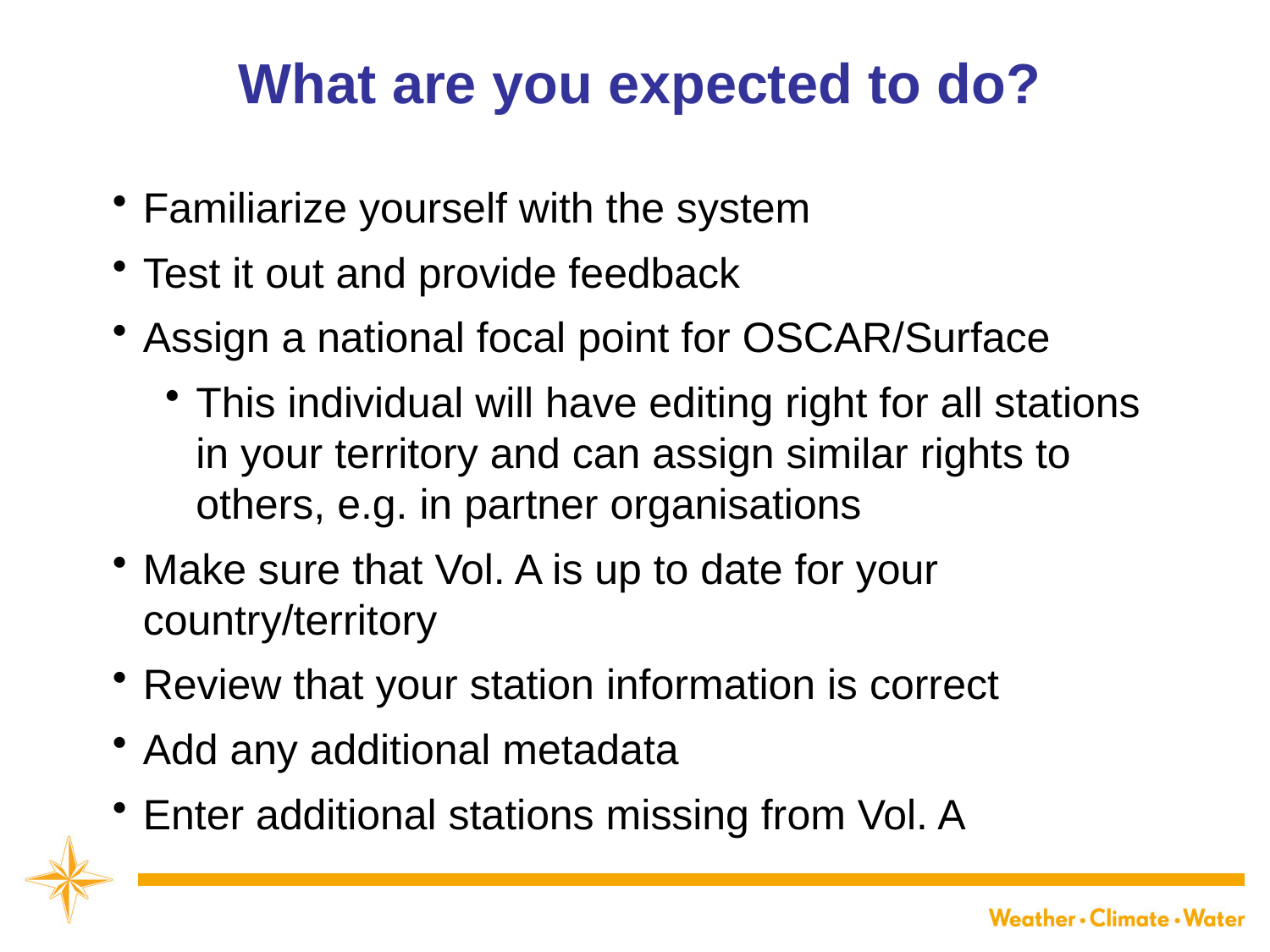

# What are you expected to do?
Familiarize yourself with the system
Test it out and provide feedback
Assign a national focal point for OSCAR/Surface
This individual will have editing right for all stations in your territory and can assign similar rights to others, e.g. in partner organisations
Make sure that Vol. A is up to date for your country/territory
Review that your station information is correct
Add any additional metadata
Enter additional stations missing from Vol. A